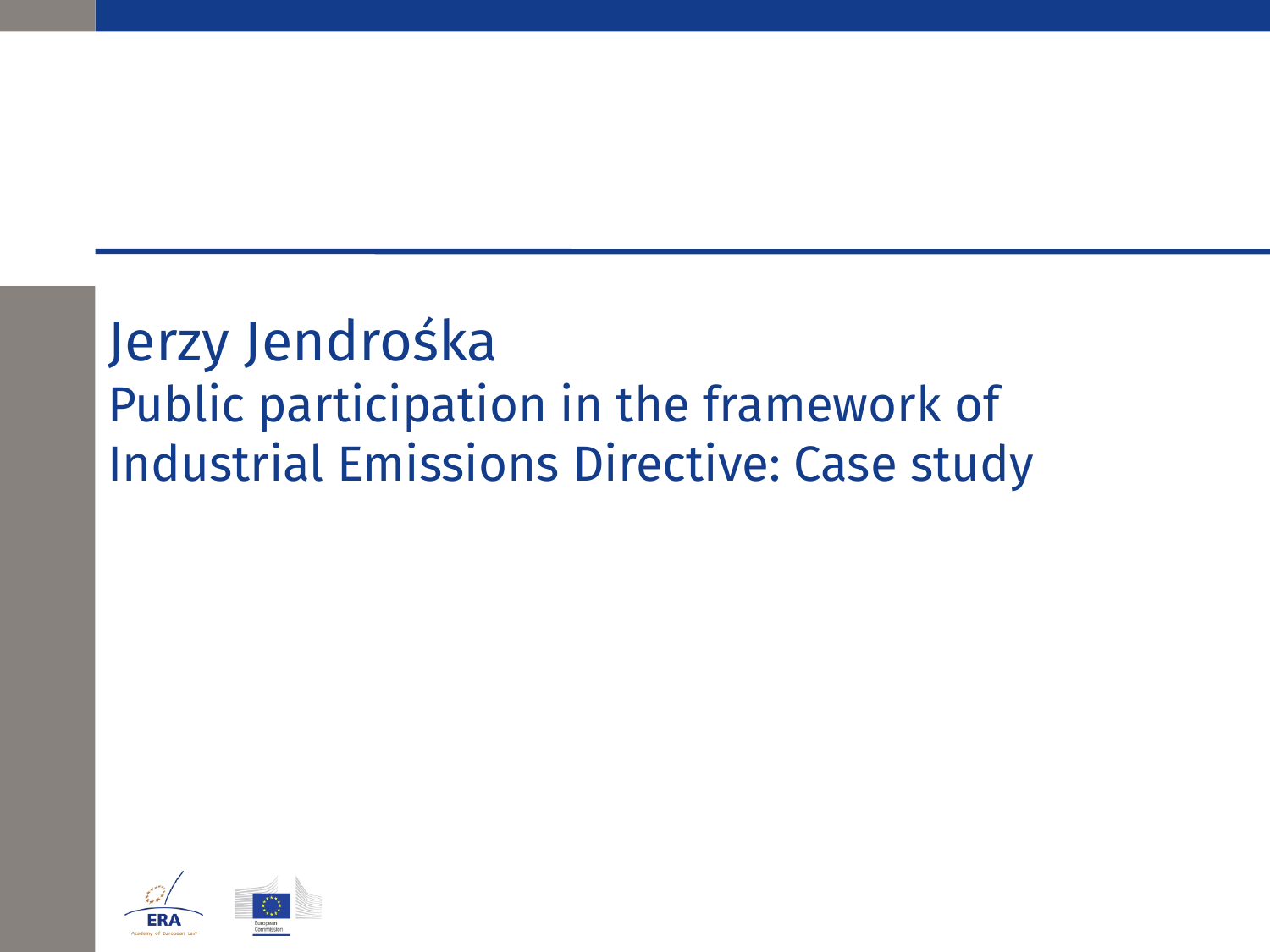

# Jerzy Jendrośka Public participation in the framework of  Industrial Emissions Directive: Case study